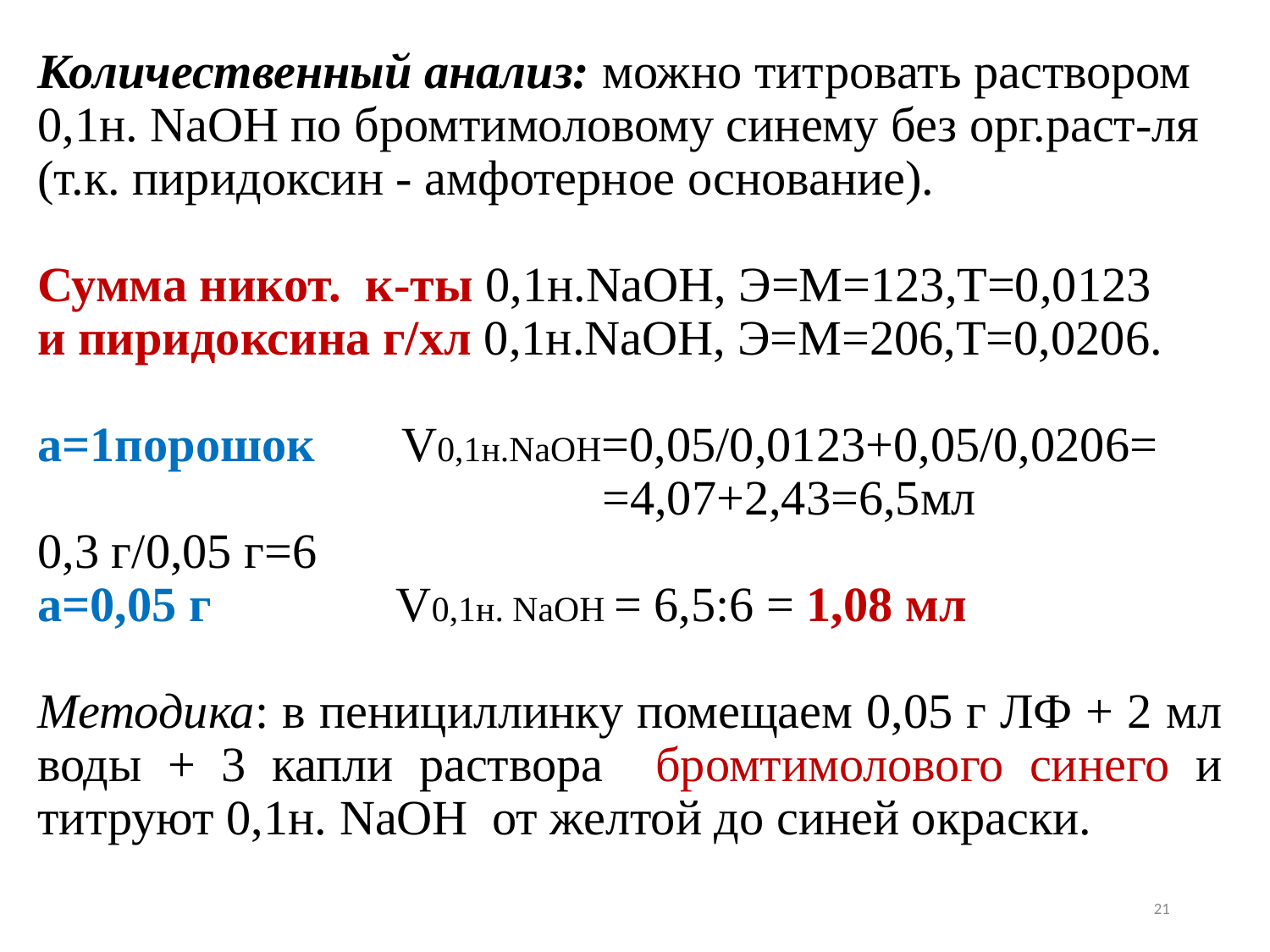

Количественный анализ: можно титровать раствором
0,1н. NaOH по бромтимоловому синему без орг.раст-ля (т.к. пиридоксин - амфотерное основание).

Сумма никот.  к-ты 0,1н.NaOH, Э=М=123,Т=0,0123
и пиридоксина г/хл 0,1н.NaOH, Э=М=206,Т=0,0206.

а=1порошок       V0,1н.NaOH=0,05/0,0123+0,05/0,0206=
                                              =4,07+2,43=6,5мл
0,3 г/0,05 г=6
а=0,05 г               V0,1н. NaOH = 6,5:6 = 1,08 мл

Методика: в пенициллинку помещаем 0,05 г ЛФ + 2 мл воды + 3 капли раствора  бромтимолового синего и титруют 0,1н. NaOH  от желтой до синей окраски.

21